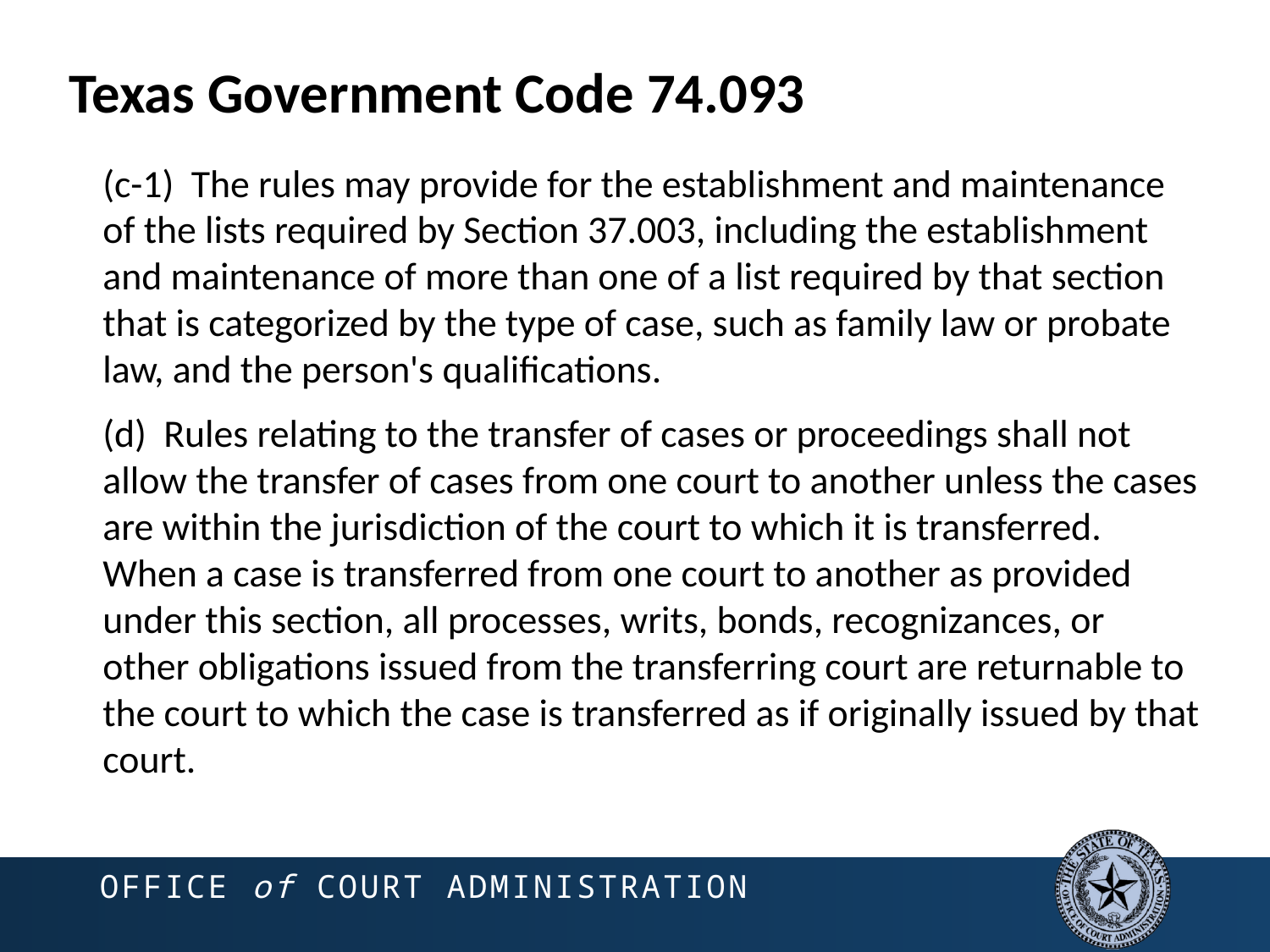

# Texas Government Code 74.093
(c-1)  The rules may provide for the establishment and maintenance of the lists required by Section 37.003, including the establishment and maintenance of more than one of a list required by that section that is categorized by the type of case, such as family law or probate law, and the person's qualifications.
(d)  Rules relating to the transfer of cases or proceedings shall not allow the transfer of cases from one court to another unless the cases are within the jurisdiction of the court to which it is transferred.  When a case is transferred from one court to another as provided under this section, all processes, writs, bonds, recognizances, or other obligations issued from the transferring court are returnable to the court to which the case is transferred as if originally issued by that court.